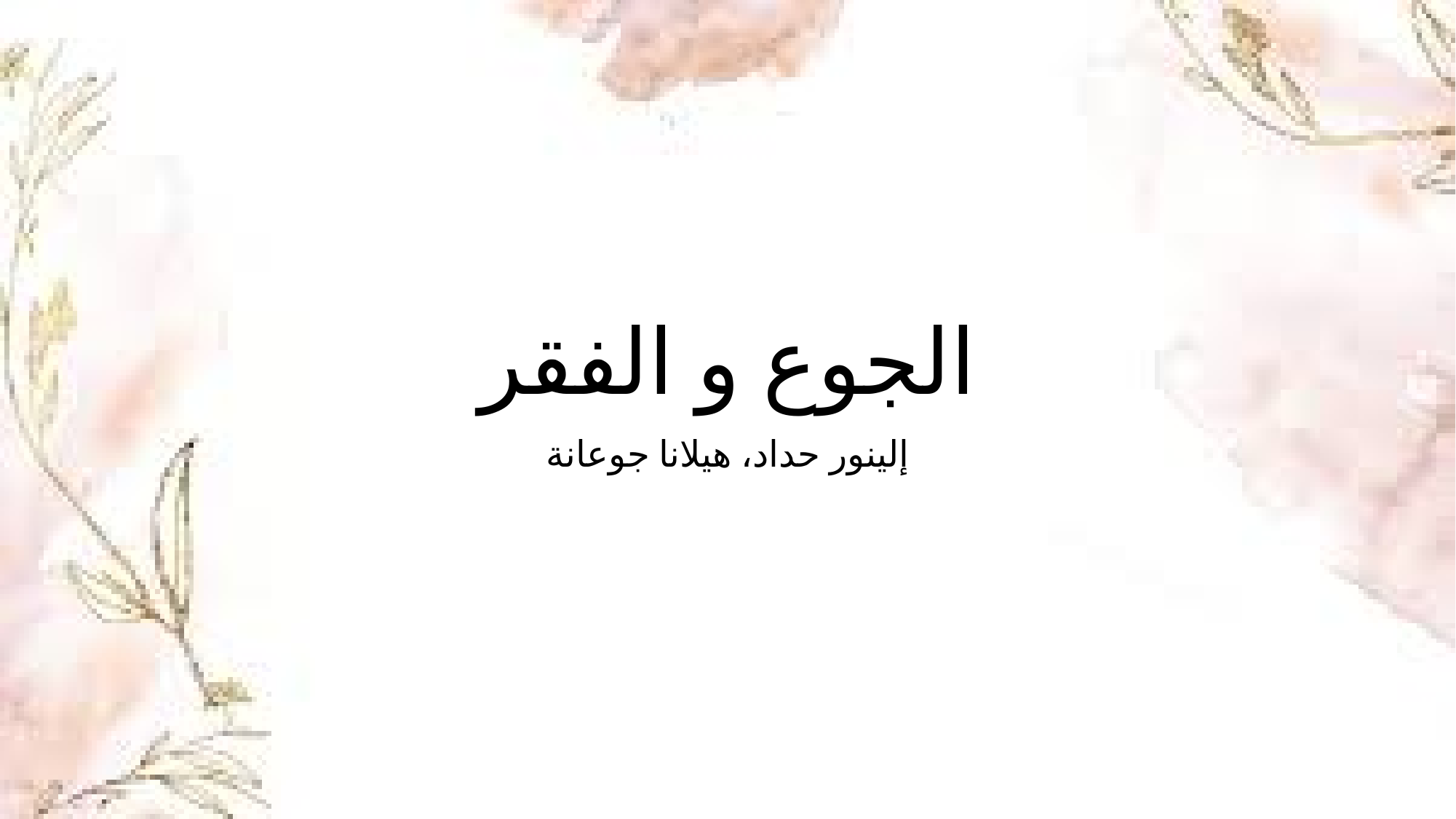

# الجوع و الفقر
إلينور حداد، هيلانا جوعانة